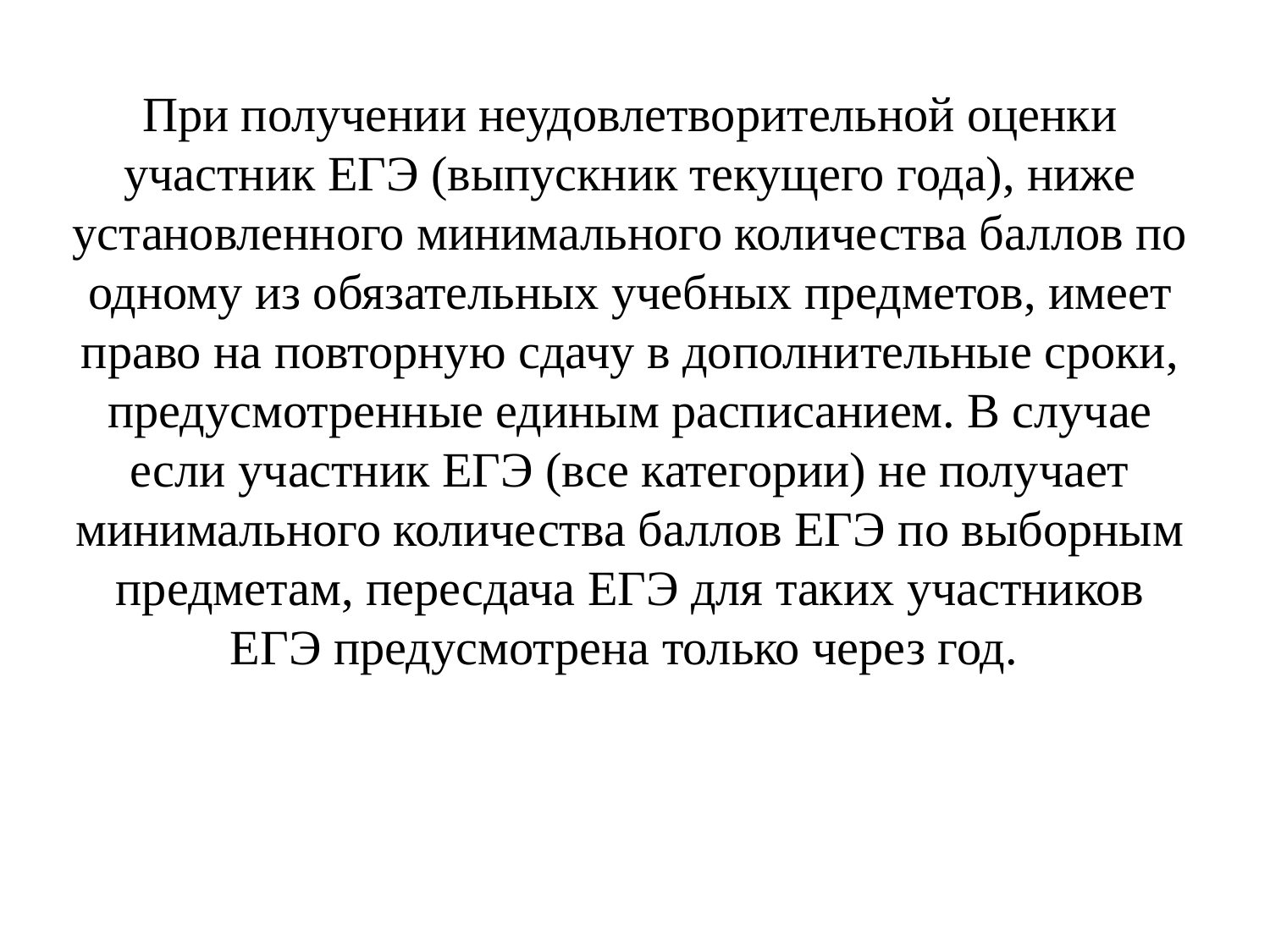

При получении неудовлетворительной оценки участник ЕГЭ (выпускник текущего года), ниже установленного минимального количества баллов по одному из обязательных учебных предметов, имеет право на повторную сдачу в дополнительные сроки, предусмотренные единым расписанием. В случае если участник ЕГЭ (все категории) не получает минимального количества баллов ЕГЭ по выборным предметам, пересдача ЕГЭ для таких участников ЕГЭ предусмотрена только через год.